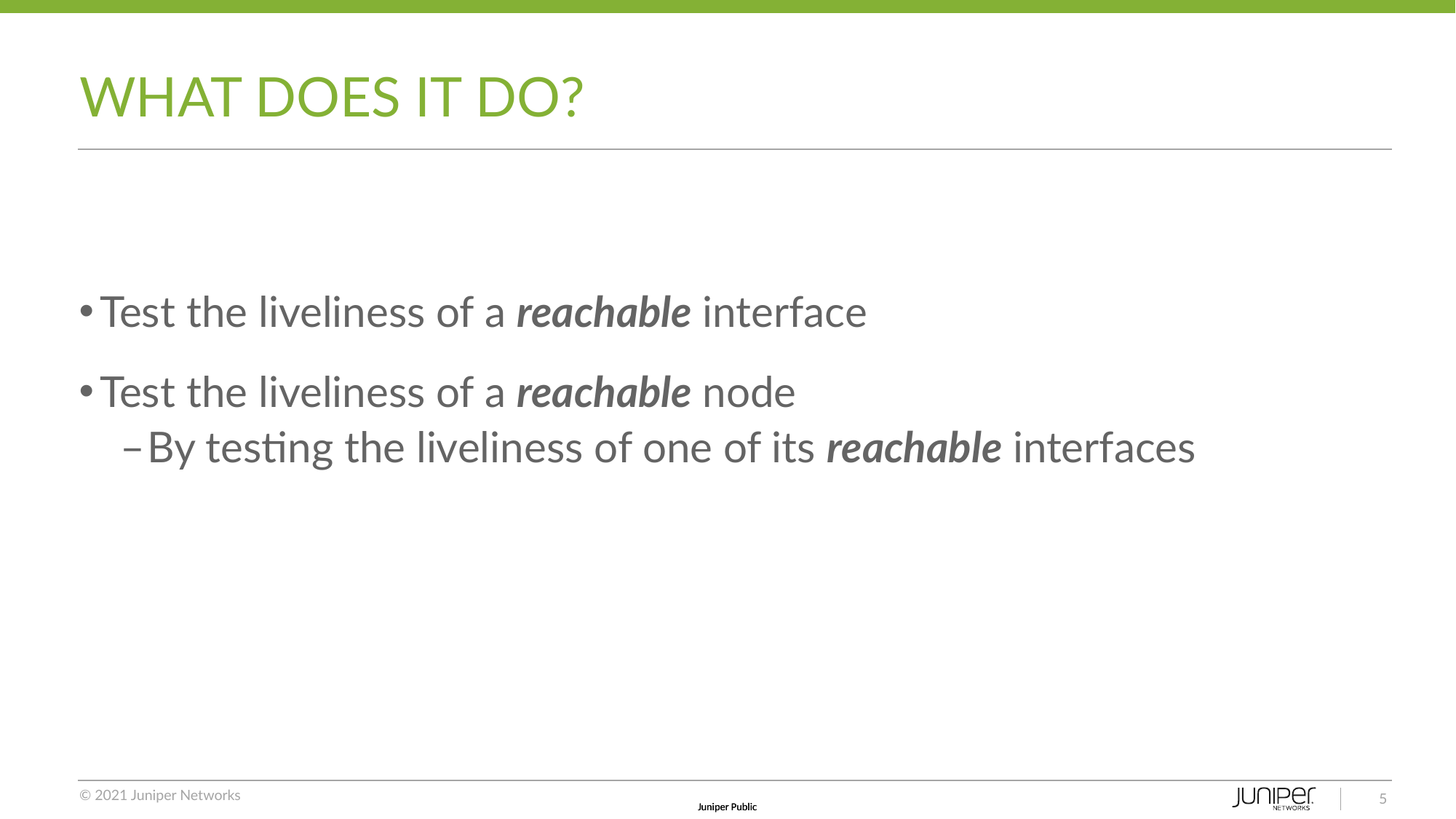

# WHAT DOES IT DO?
Test the liveliness of a reachable interface
Test the liveliness of a reachable node
By testing the liveliness of one of its reachable interfaces
5